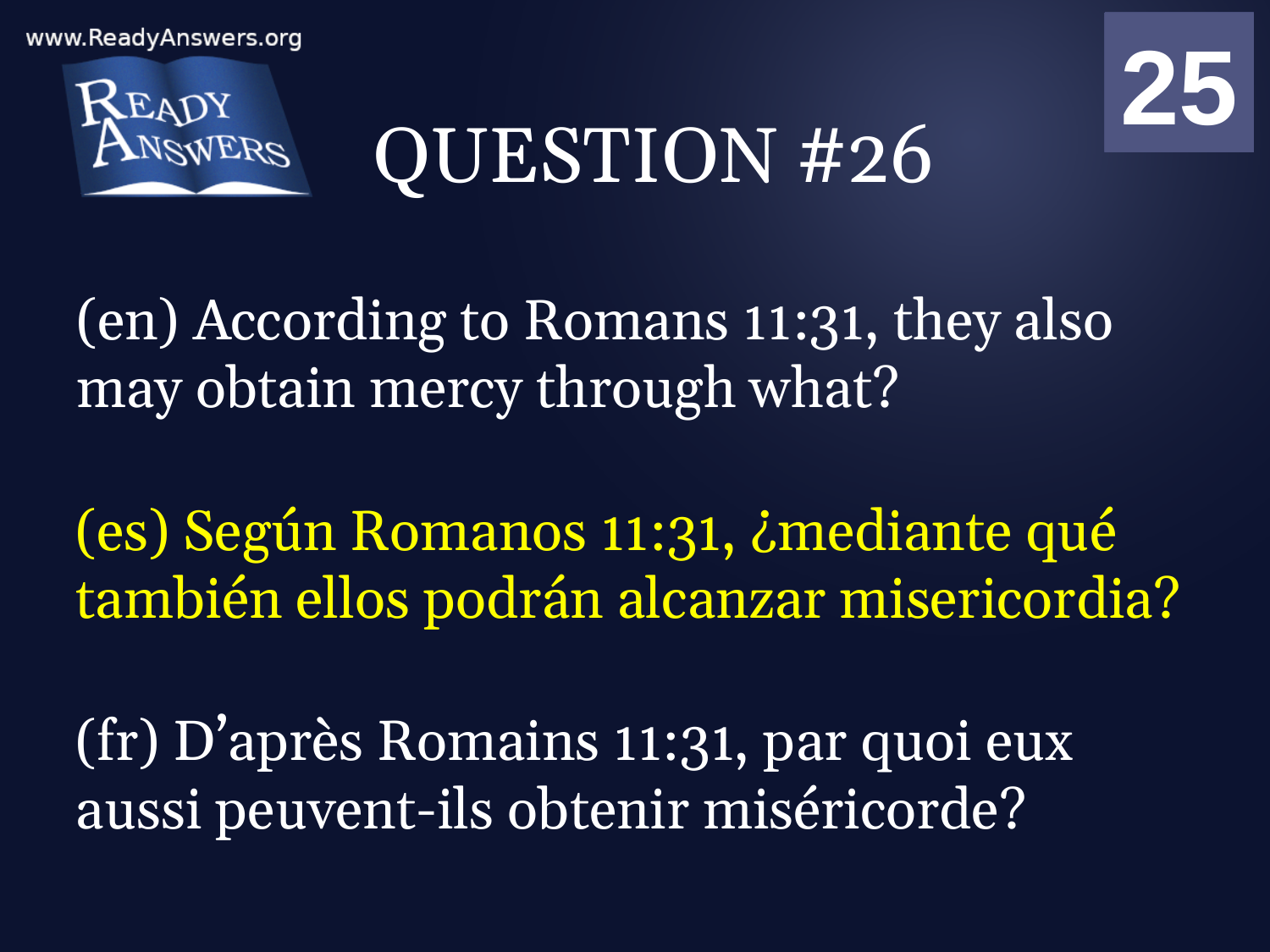

01
02
03
04
05
06
07
08
09
10
11
12
13
14
15
16
17
18
19
20
21
22
23
24
25
00
# QUESTION #26
(en) According to Romans 11:31, they also may obtain mercy through what?
(es) Según Romanos 11:31, ¿mediante qué también ellos podrán alcanzar misericordia?
(fr) D’après Romains 11:31, par quoi eux aussi peuvent-ils obtenir miséricorde?